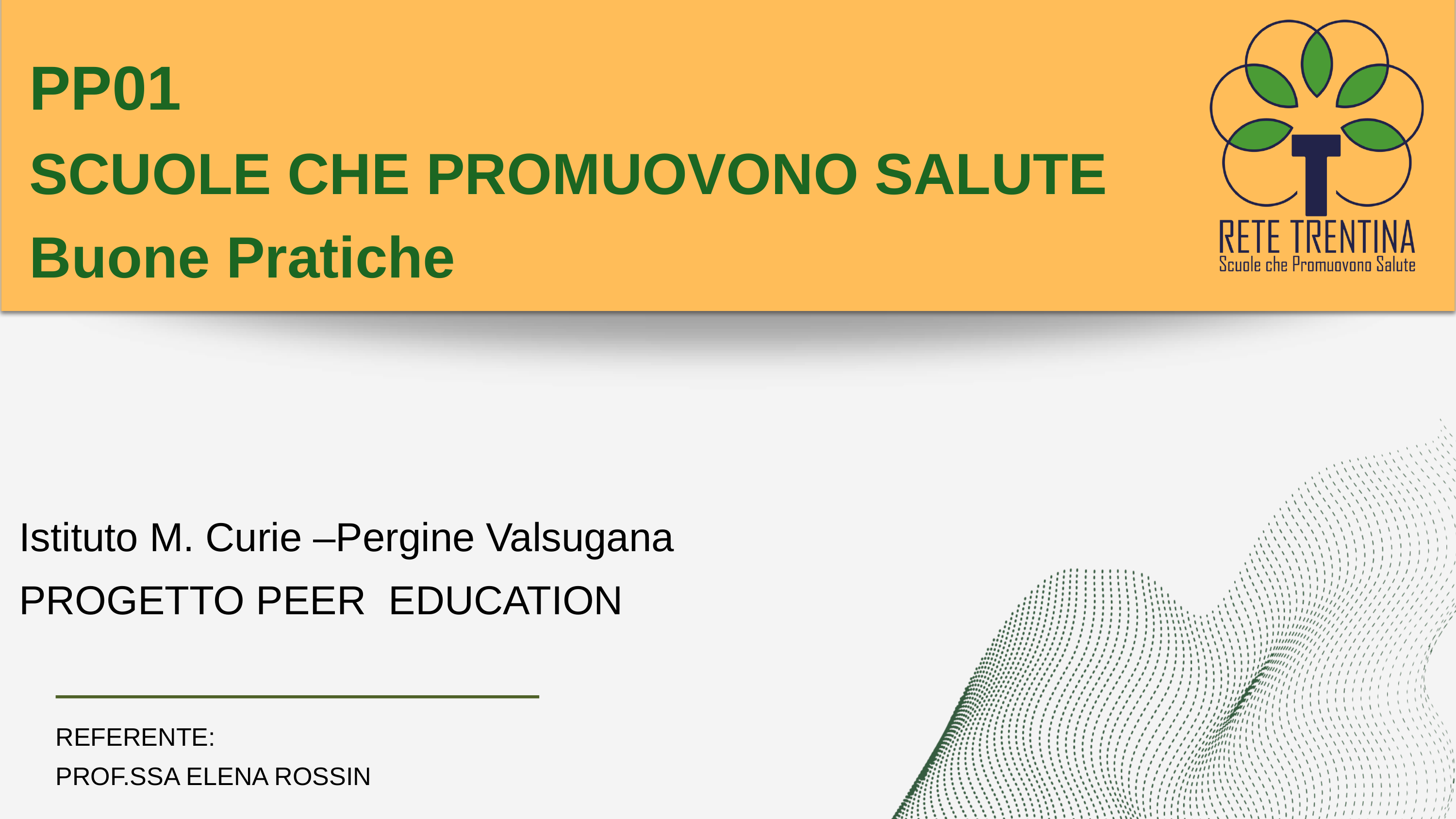

PP01
SCUOLE CHE PROMUOVONO SALUTE
Buone Pratiche

Istituto M. Curie –Pergine Valsugana
PROGETTO PEER  EDUCATION
REFERENTE:
PROF.SSA ELENA ROSSIN